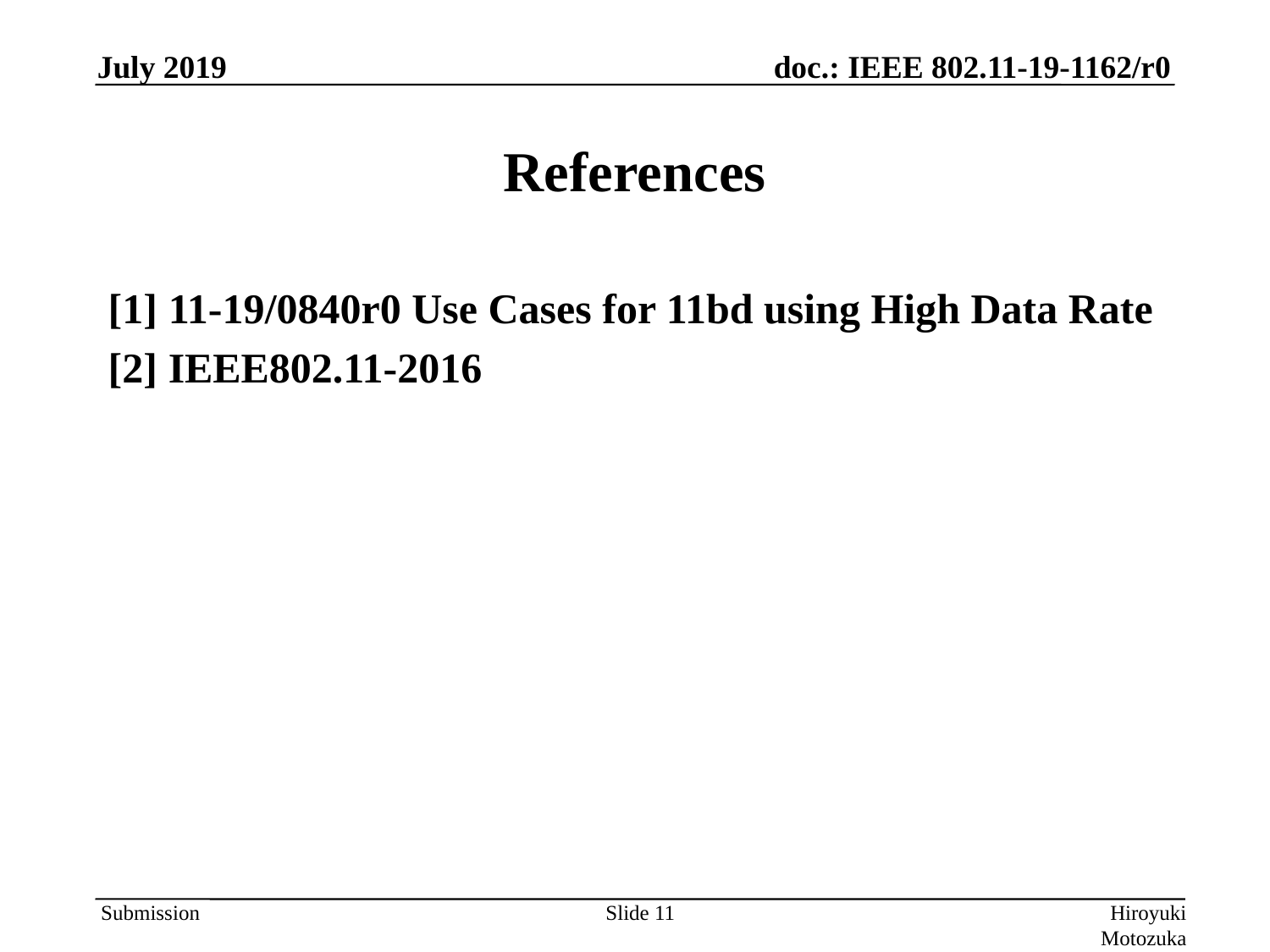

# References
[1] 11-19/0840r0 Use Cases for 11bd using High Data Rate
[2] IEEE802.11-2016
Slide 11
Hiroyuki Motozuka (Panasonic)